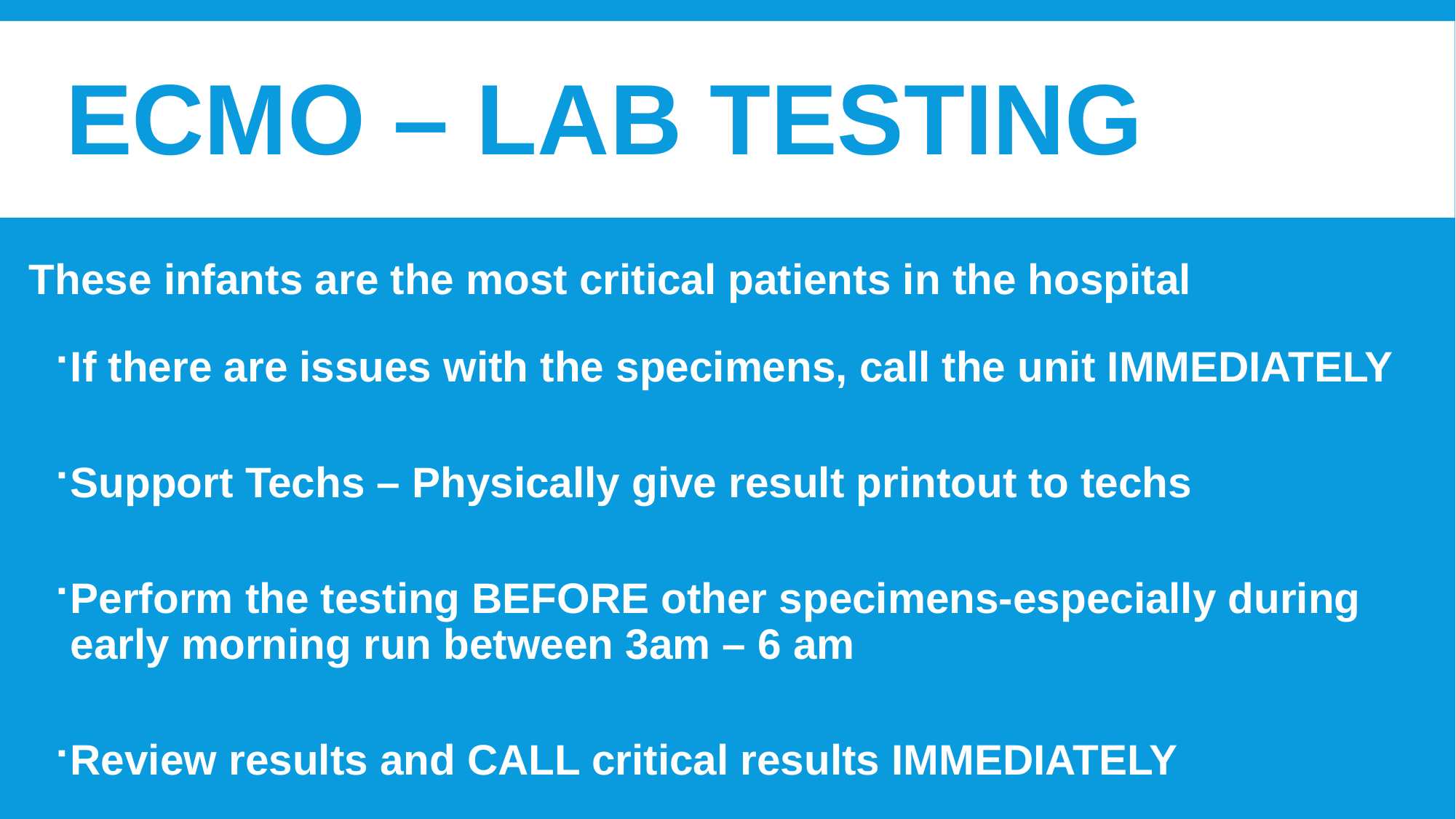

# ECMo – Lab Testing
These infants are the most critical patients in the hospital

If there are issues with the specimens, call the unit IMMEDIATELY

Support Techs – Physically give result printout to techs

Perform the testing BEFORE other specimens-especially during early morning run between 3am – 6 am

Review results and CALL critical results IMMEDIATELY